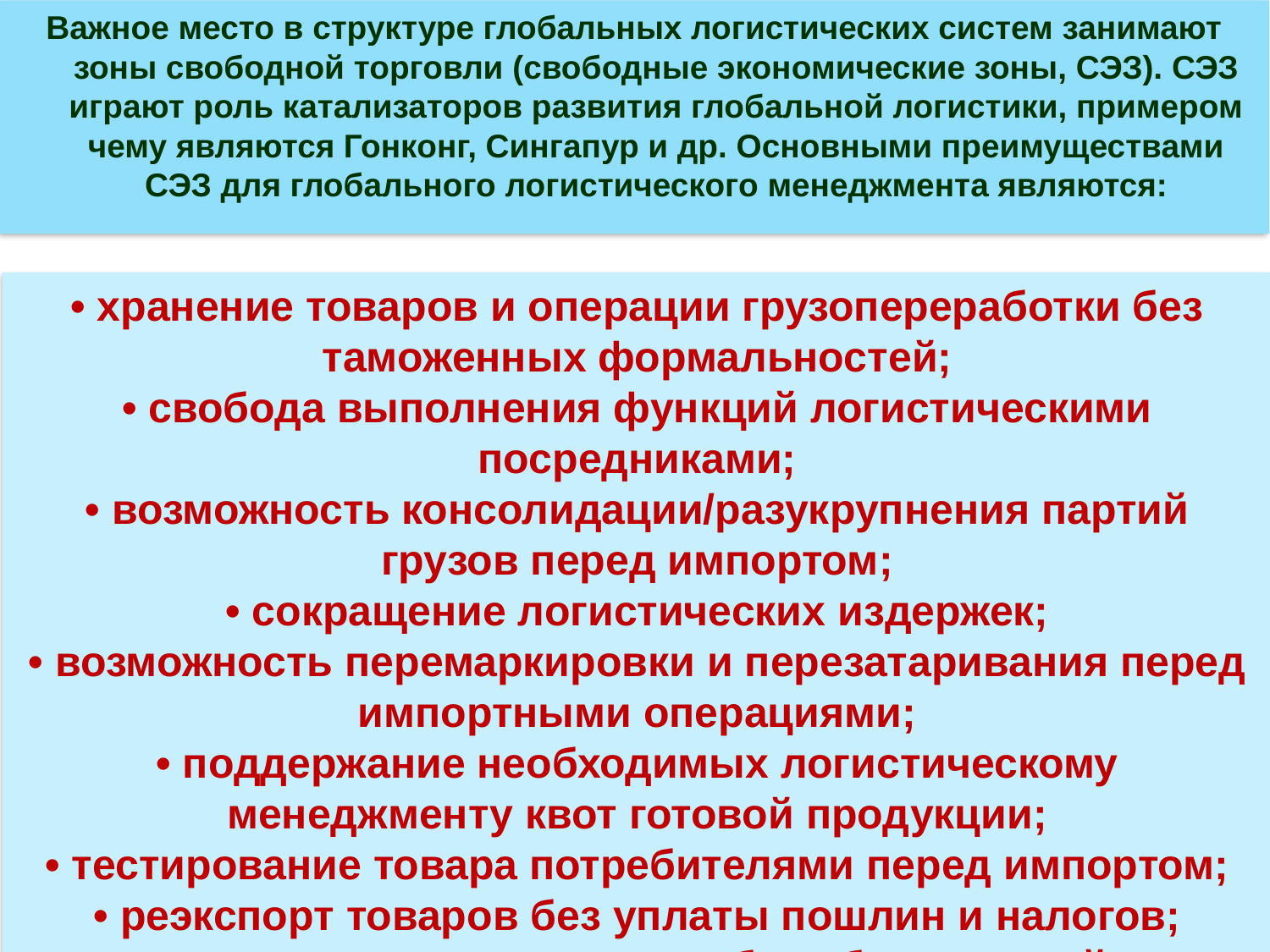

Важное место в структуре глобальных логистических систем занимают зоны свободной торговли (свободные экономические зоны, СЭЗ). СЭЗ играют роль катализаторов развития глобальной логистики, примером чему являются Гонконг, Сингапур и др. Основными преимуществами СЭЗ для глобального логистического менеджмента являются:
• хранение товаров и операции грузопереработки без таможенных формальностей;
• свобода выполнения функций логистическими посредниками;
• возможность консолидации/разукрупнения партий грузов перед импортом;
• сокращение логистических издержек;
• возможность перемаркировки и перезатаривания перед импортными операциями;
• поддержание необходимых логистическому менеджменту квот готовой продукции;
• тестирование товара потребителями перед импортом;
• реэкспорт товаров без уплаты пошлин и налогов;
• хранение товаров в зоне без обязательной идентификации.